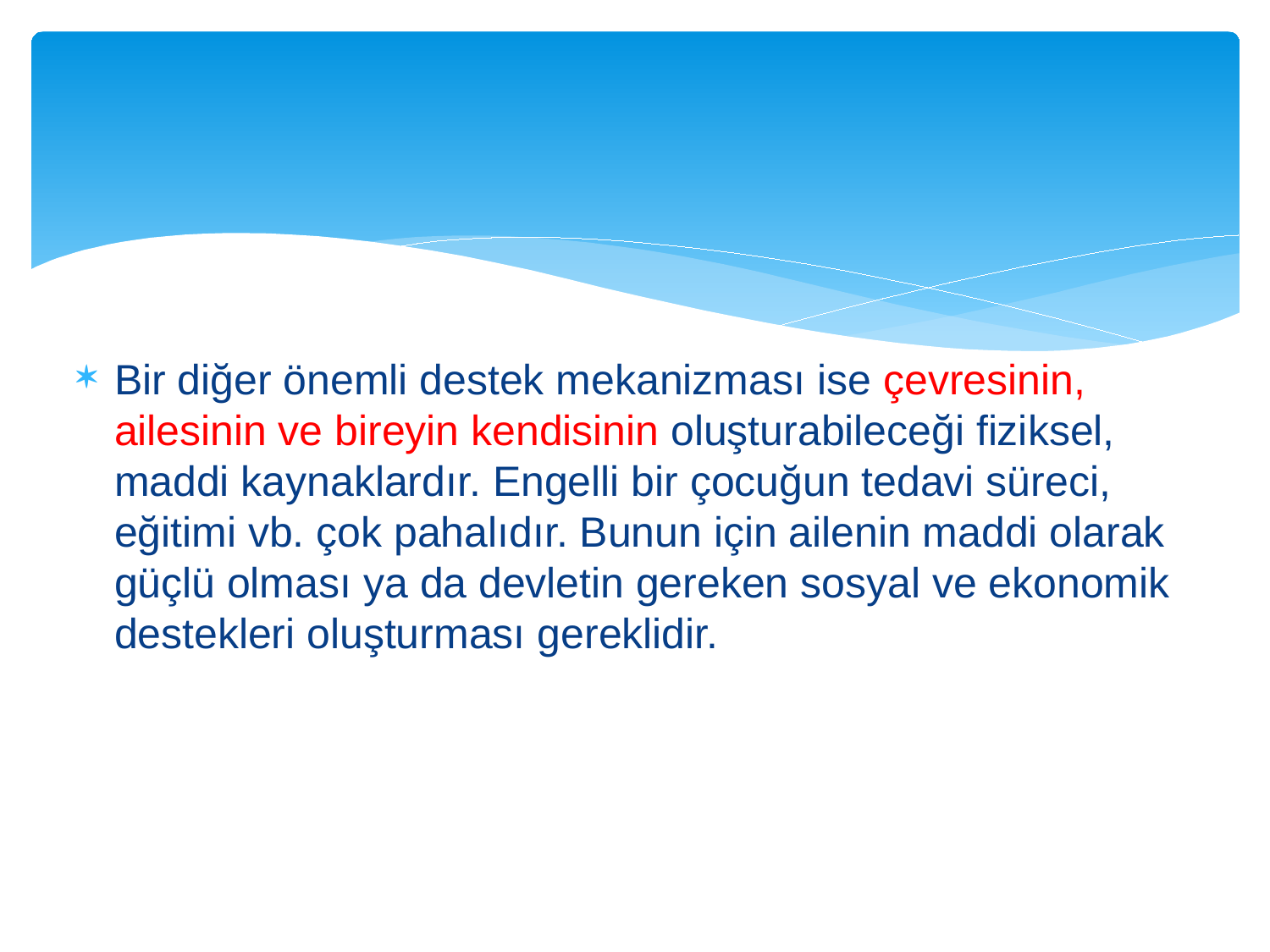

#
Bir diğer önemli destek mekanizması ise çevresinin, ailesinin ve bireyin kendisinin oluşturabileceği fiziksel, maddi kaynaklardır. Engelli bir çocuğun tedavi süreci, eğitimi vb. çok pahalıdır. Bunun için ailenin maddi olarak güçlü olması ya da devletin gereken sosyal ve ekonomik destekleri oluşturması gereklidir.